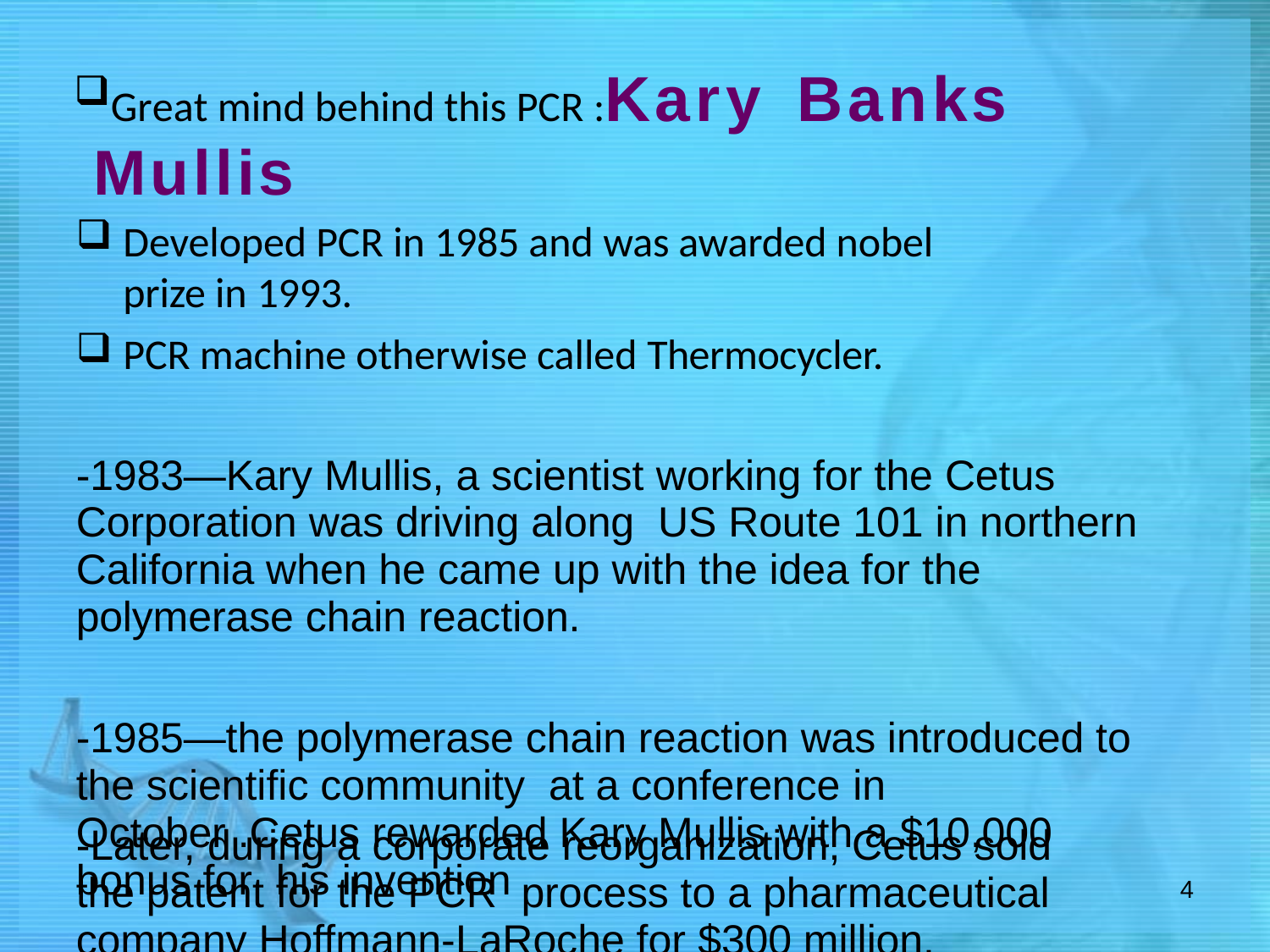

Great mind behind this PCR :Kary	Banks  Mullis
Developed PCR in 1985 and was awarded nobel prize in 1993.
PCR machine otherwise called Thermocycler.

-1983—Kary Mullis, a scientist working for the Cetus Corporation was driving along  US Route 101 in northern California when he came up with the idea for the  polymerase chain reaction.

-1985—the polymerase chain reaction was introduced to the scientific community  at a conference in October .Cetus rewarded Kary Mullis with a $10,000 bonus for  his invention
-Later, during a corporate reorganization, Cetus sold the patent for the PCR  process to a pharmaceutical company Hoffmann-LaRoche for $300 million.
4